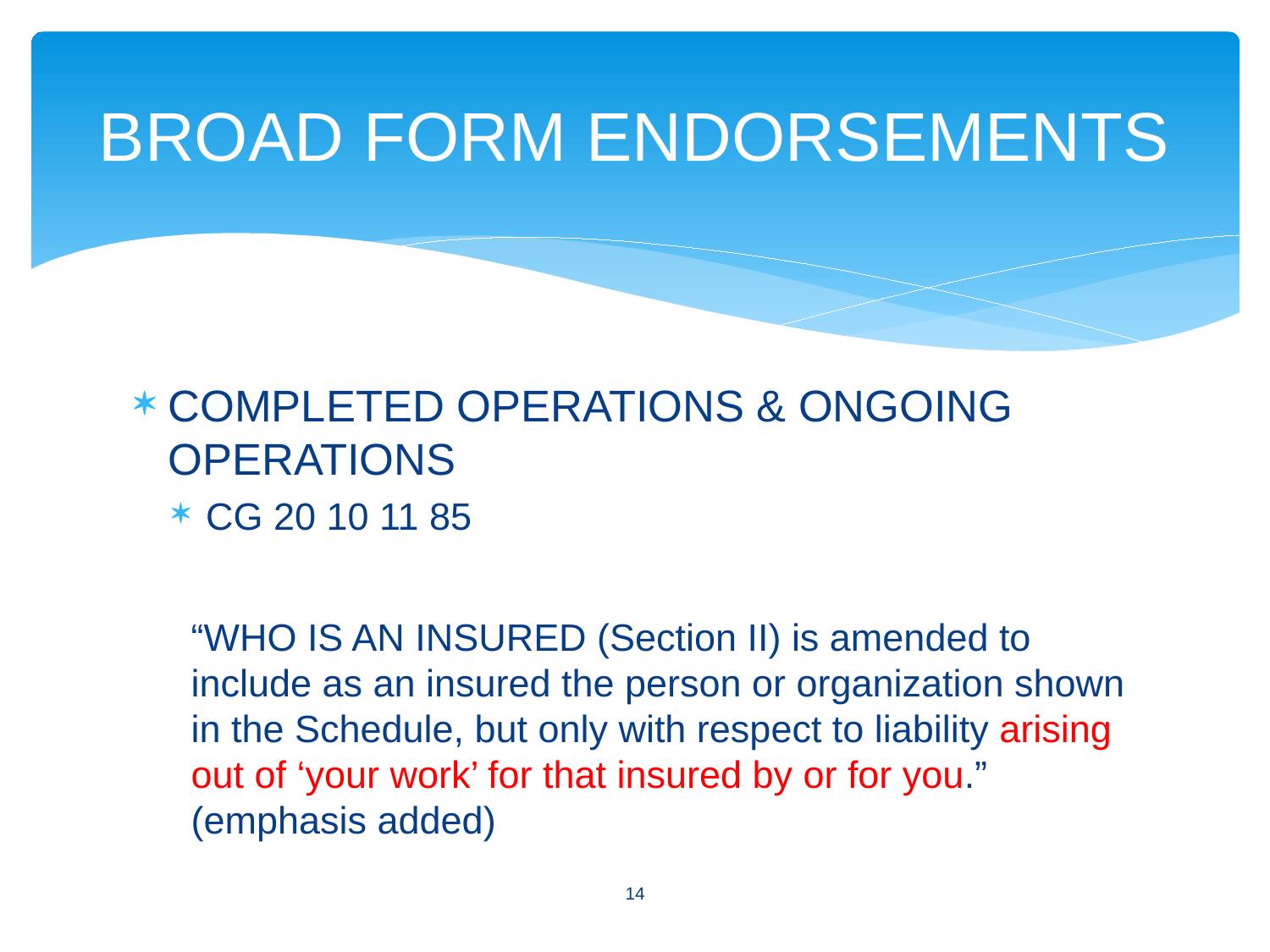

# BROAD FORM ENDORSEMENTS
COMPLETED OPERATIONS & ONGOING OPERATIONS
CG 20 10 11 85

“WHO IS AN INSURED (Section II) is amended to include as an insured the person or organization shown in the Schedule, but only with respect to liability arising out of ‘your work’ for that insured by or for you.” (emphasis added)

14